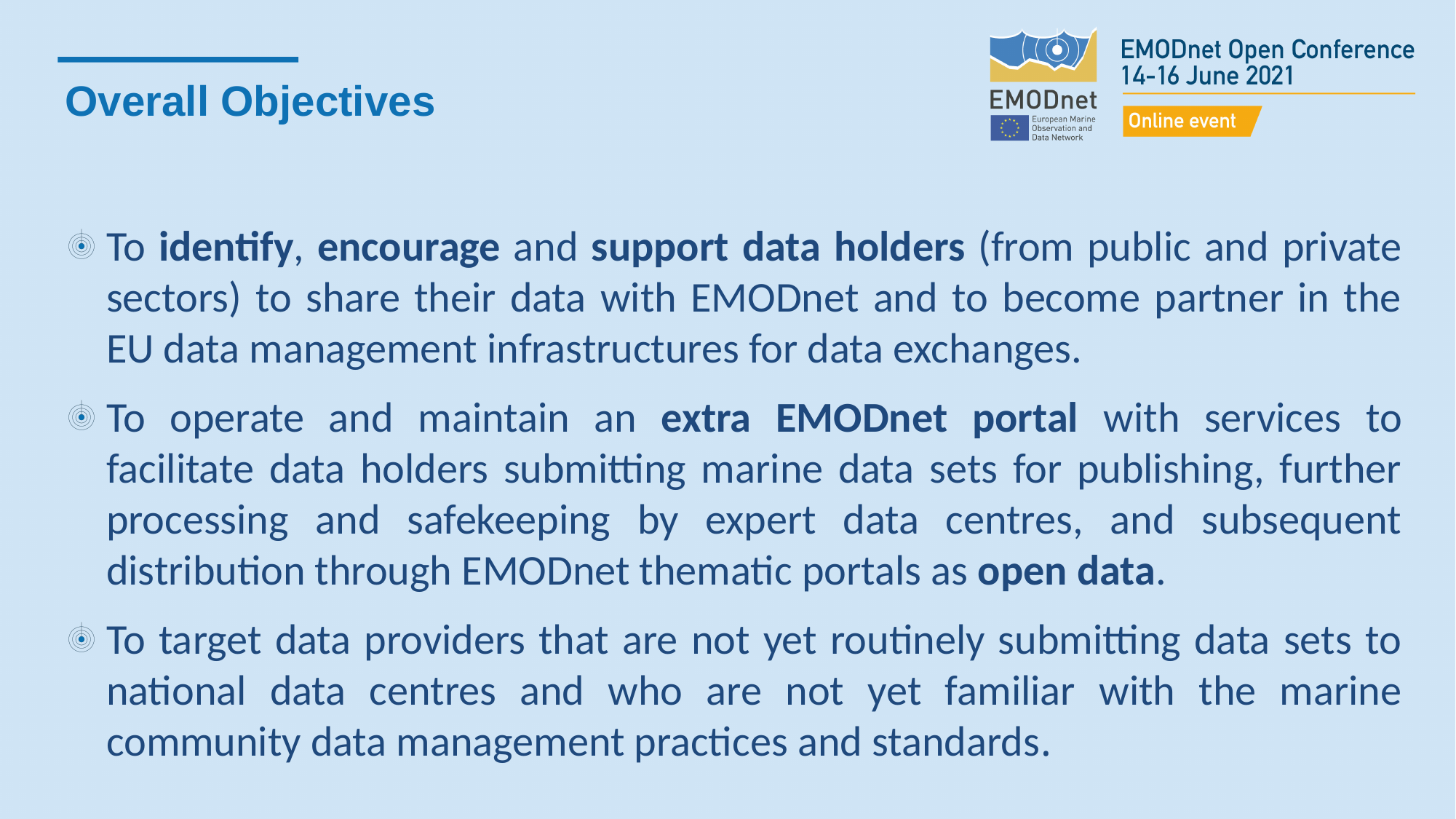

Overall Objectives
To identify, encourage and support data holders (from public and private sectors) to share their data with EMODnet and to become partner in the EU data management infrastructures for data exchanges.
To operate and maintain an extra EMODnet portal with services to facilitate data holders submitting marine data sets for publishing, further processing and safekeeping by expert data centres, and subsequent distribution through EMODnet thematic portals as open data.
To target data providers that are not yet routinely submitting data sets to national data centres and who are not yet familiar with the marine community data management practices and standards.